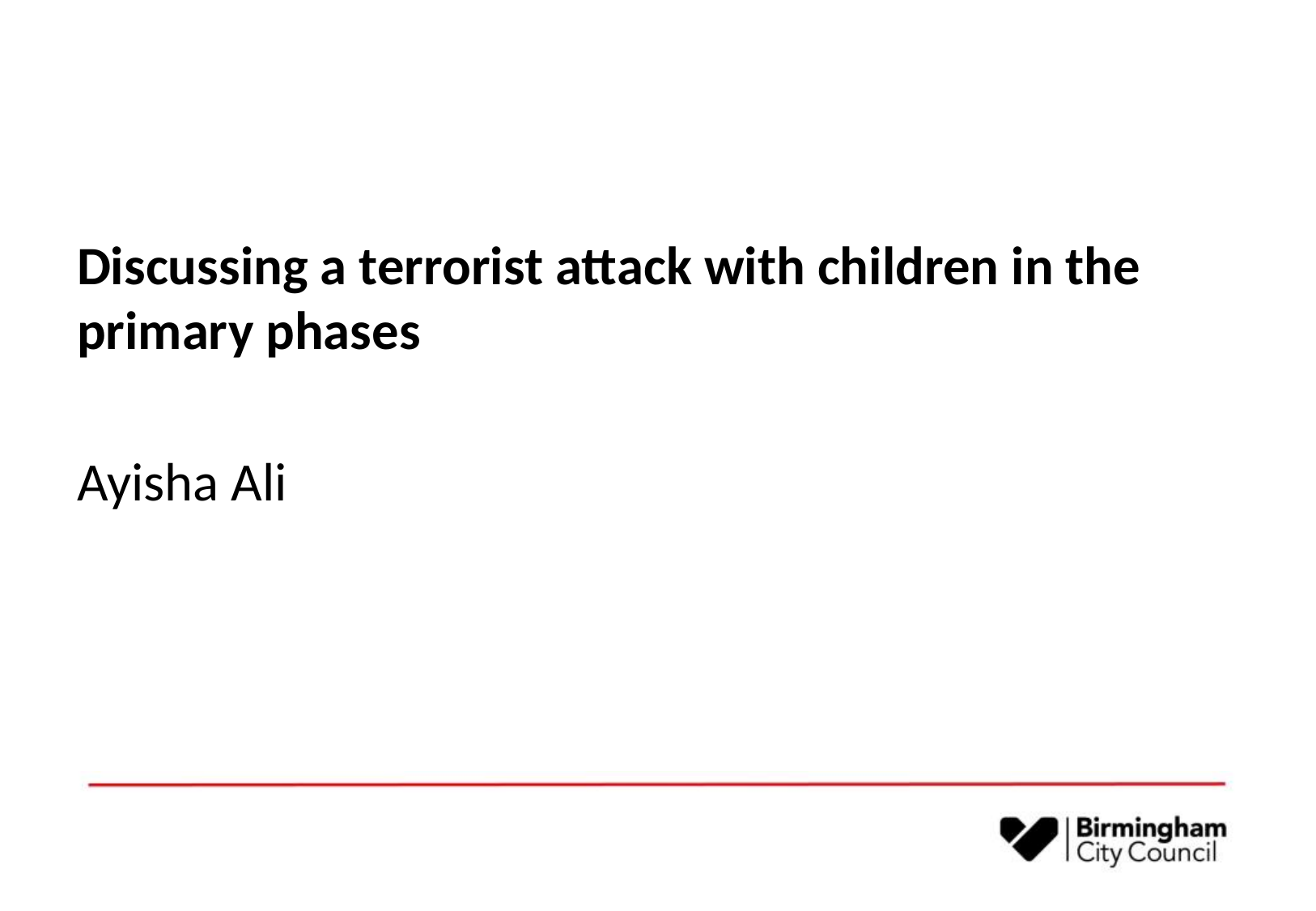

#

Discussing a terrorist attack with children in the primary phases

Ayisha Ali